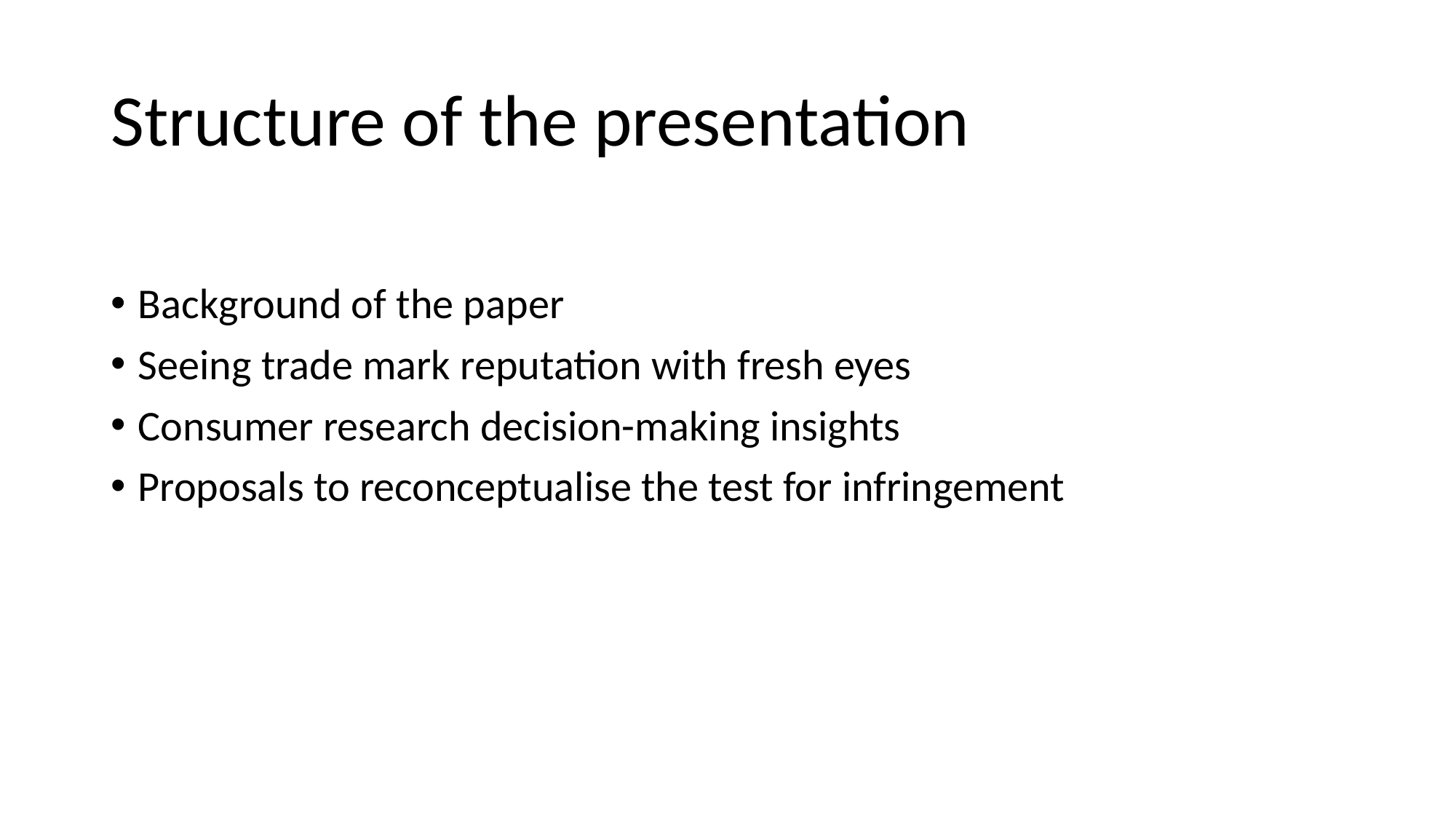

# Structure of the presentation
Background of the paper
Seeing trade mark reputation with fresh eyes
Consumer research decision-making insights
Proposals to reconceptualise the test for infringement